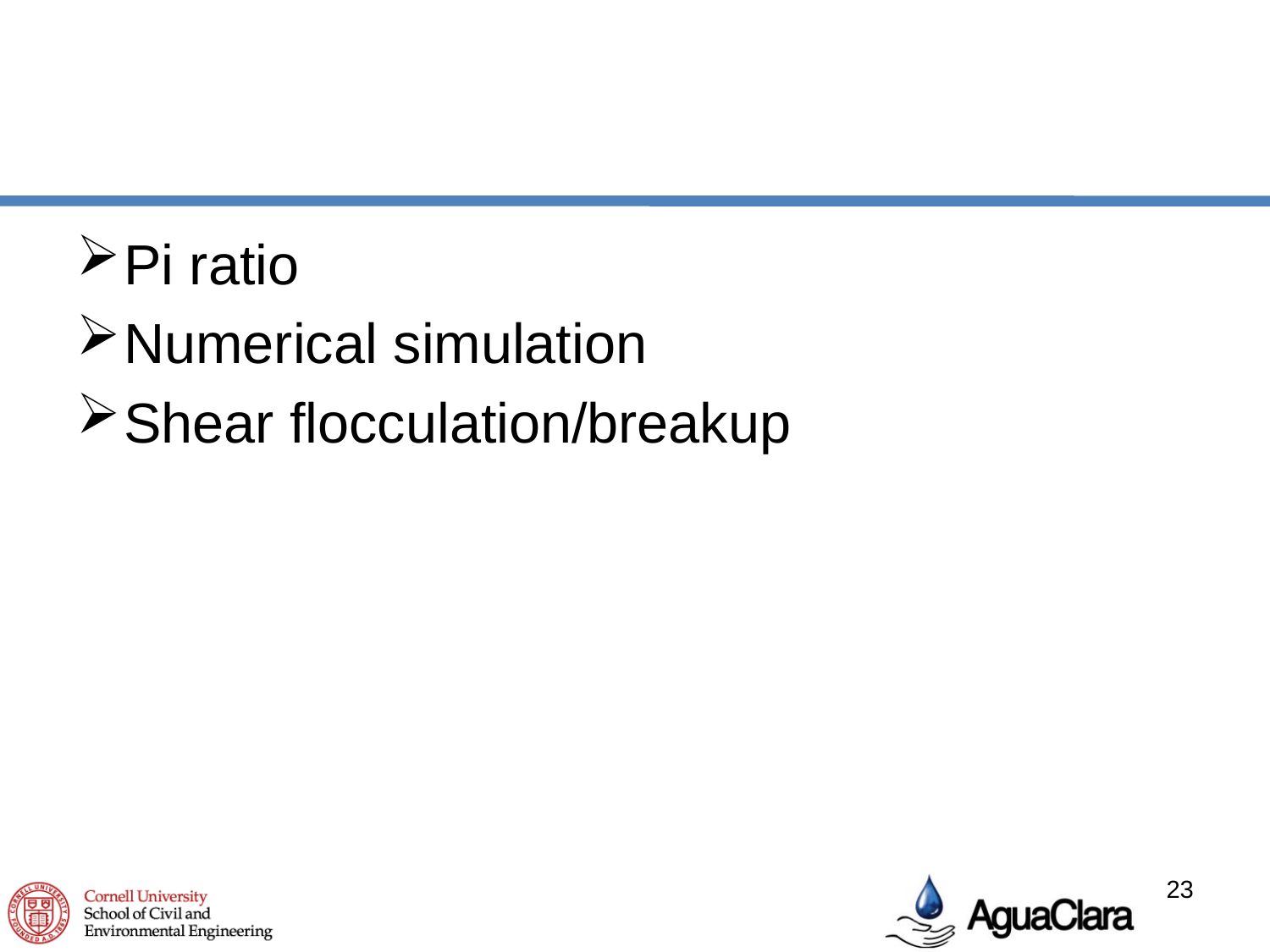

#
Pi ratio
Numerical simulation
Shear flocculation/breakup

23